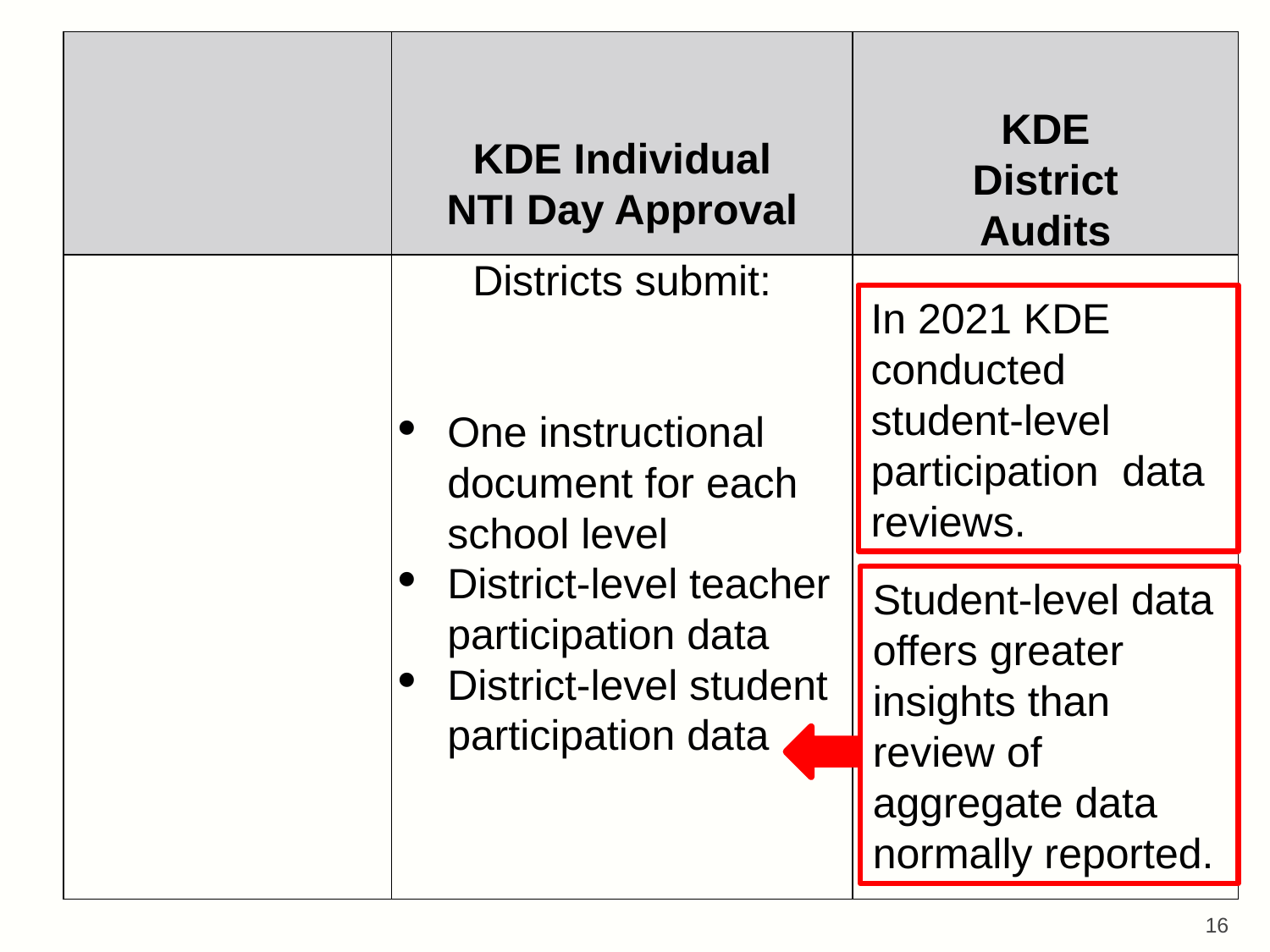

|  | KDE Individual NTI Day Approval | KDE District Audits |
| --- | --- | --- |
|  | Districts submit:   One instructional document for each school level District-level teacher participation data District-level student participation data |  |
In 2021 KDE conducted student-level participation  data reviews.
Student-level data offers greater insights than review of aggregate data normally reported.

16